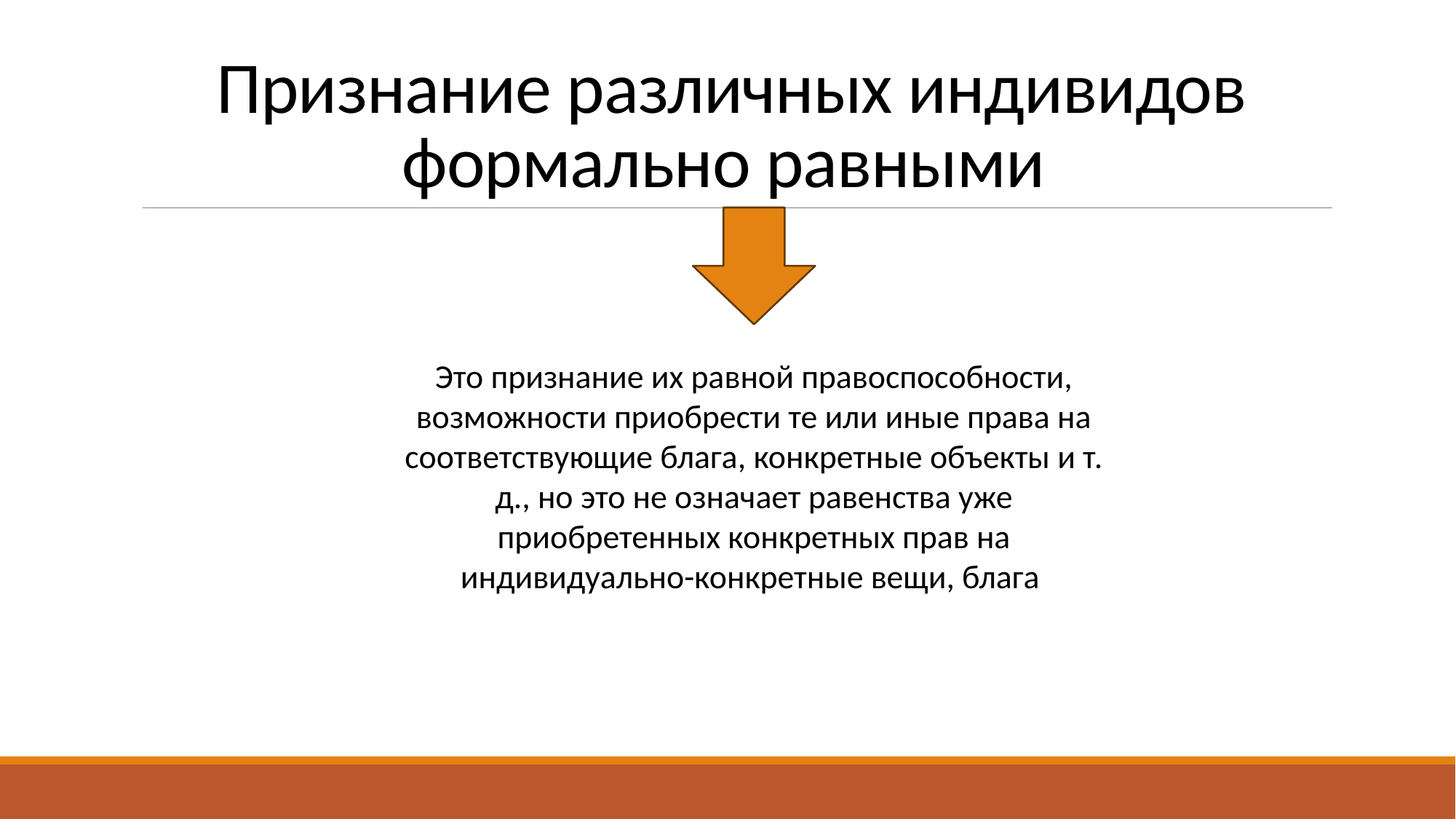

# Признание различных индивидов формально равными

Это признание их равной правоспособности, возможности приобрести те или иные права на соответствующие блага, конкретные объекты и т. д., но это не означает равенства уже приобретенных конкретных прав на индивидуально-конкретные вещи, блага